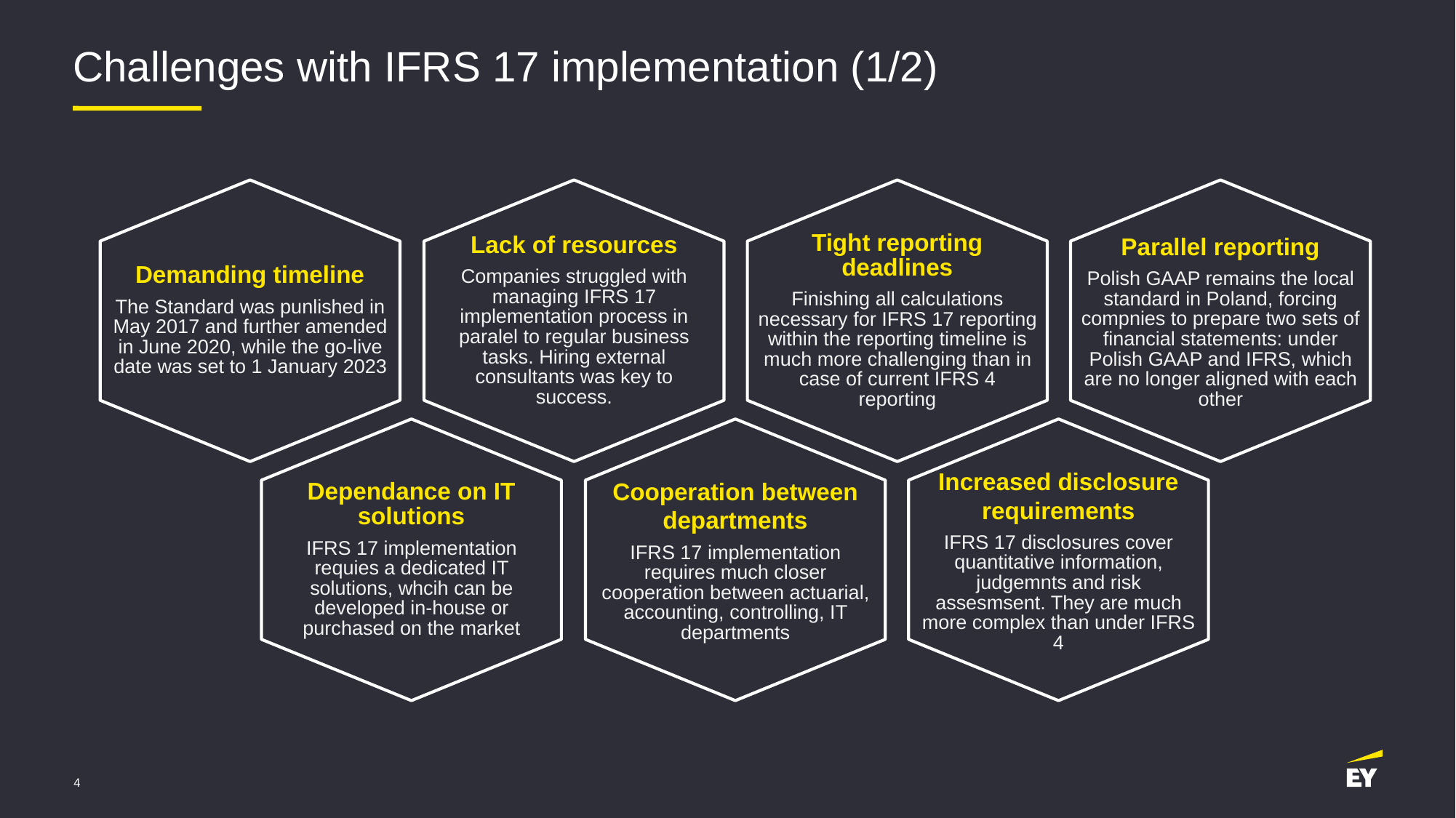

Challenges with IFRS 17 implementation (1/2)

Demanding timeline
The Standard was punlished in May 2017 and further amended in June 2020, while the go-live date was set to 1 January 2023
Lack of resources
Companies struggled with managing IFRS 17 implementation process in paralel to regular business tasks. Hiring external consultants was key to success.
Tight reporting deadlines
Finishing all calculations necessary for IFRS 17 reporting within the reporting timeline is much more challenging than in case of current IFRS 4 reporting
Parallel reporting
Polish GAAP remains the local standard in Poland, forcing compnies to prepare two sets of financial statements: under Polish GAAP and IFRS, which are no longer aligned with each other
Dependance on IT solutions
IFRS 17 implementation requies a dedicated IT solutions, whcih can be developed in-house or purchased on the market
Cooperation between departments
IFRS 17 implementation requires much closer cooperation between actuarial, accounting, controlling, IT departments
Increased disclosure requirements
IFRS 17 disclosures cover quantitative information, judgemnts and risk assesmsent. They are much more complex than under IFRS 4
4